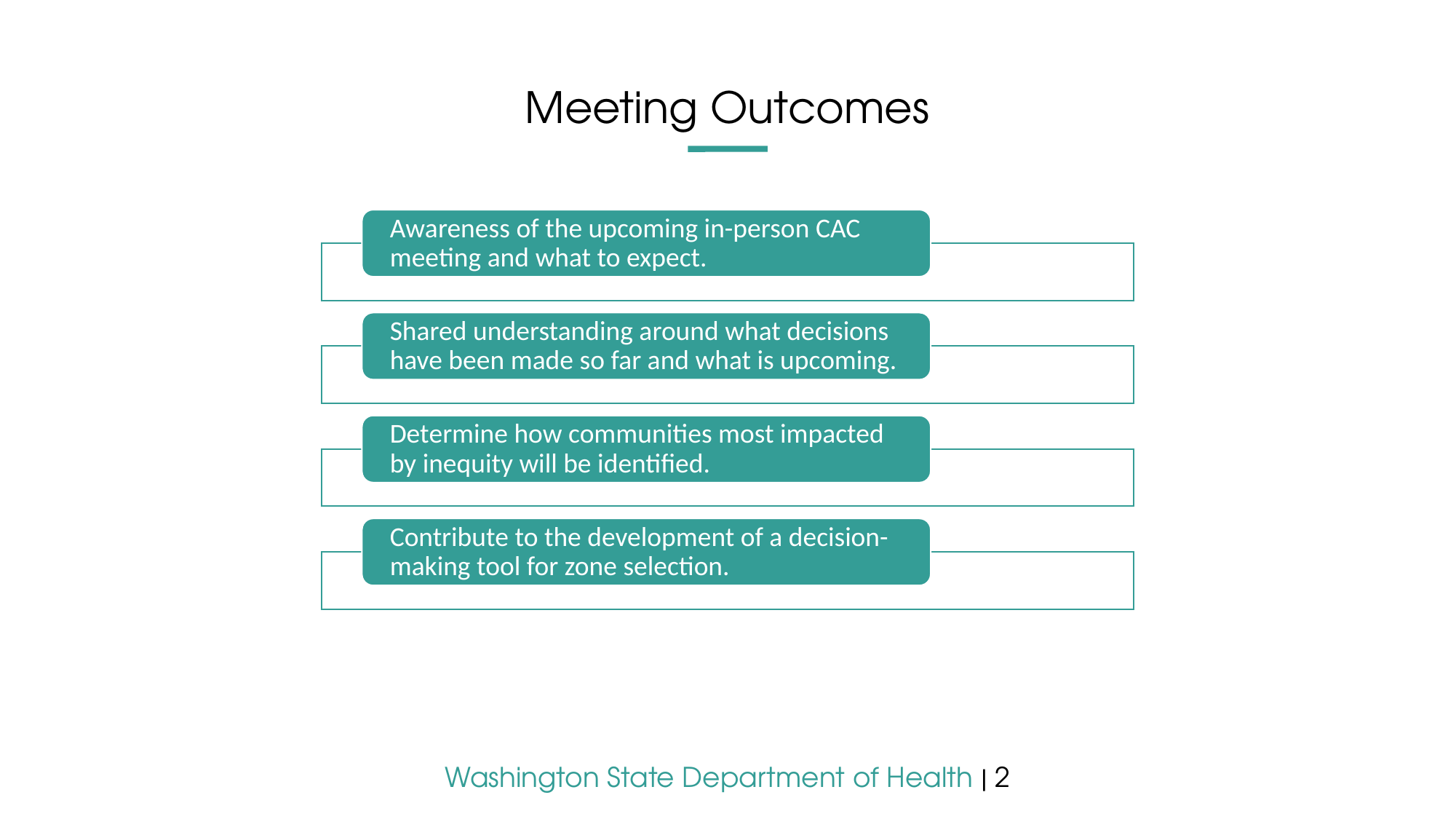

# Meeting Outcomes
Awareness of the upcoming in-person CAC meeting and what to expect.
Shared understanding around what decisions have been made so far and what is upcoming.
Determine how communities most impacted by inequity will be identified.
Contribute to the development of a decision-making tool for zone selection.